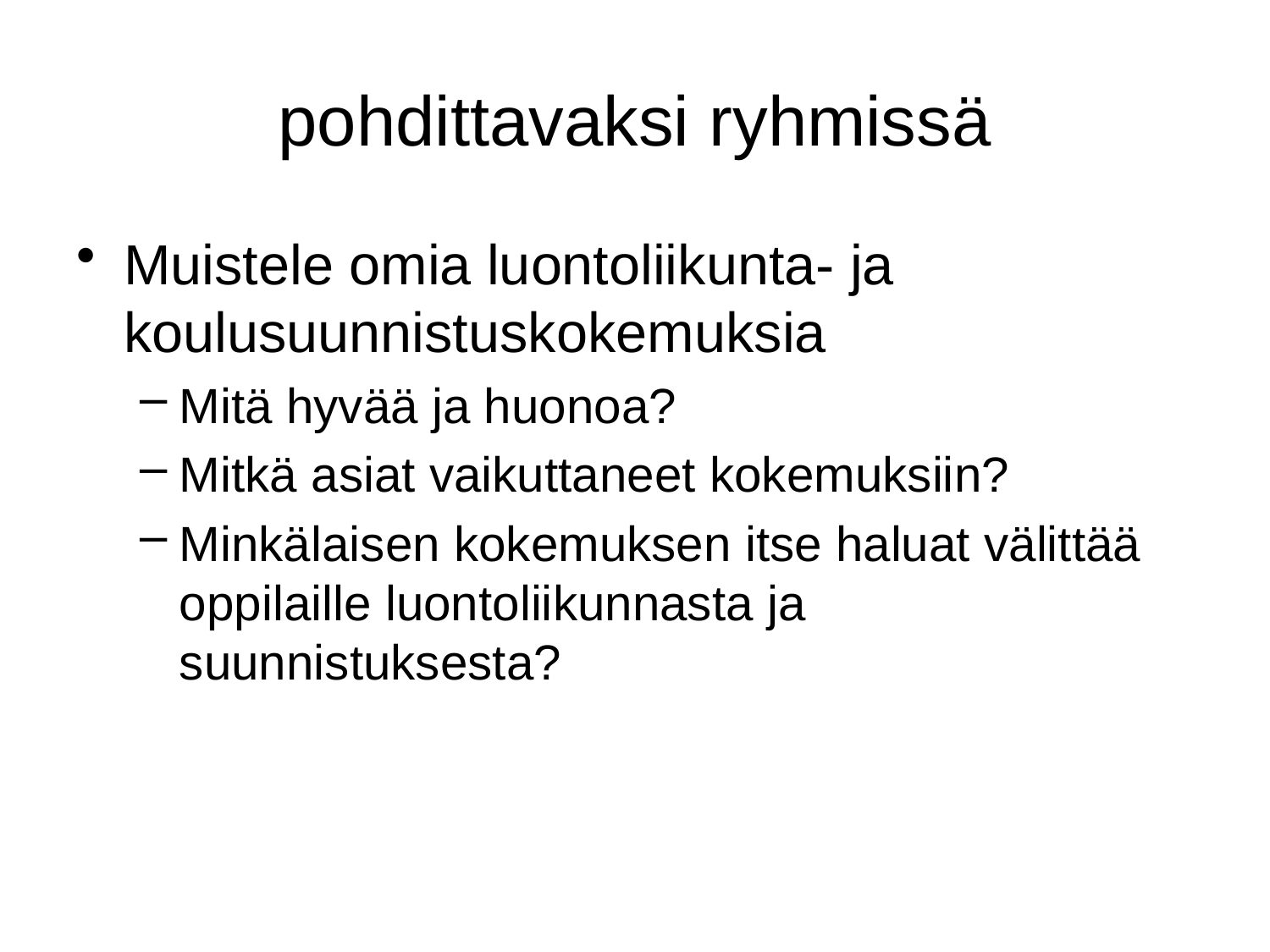

# pohdittavaksi ryhmissä
Muistele omia luontoliikunta- ja koulusuunnistuskokemuksia
Mitä hyvää ja huonoa?
Mitkä asiat vaikuttaneet kokemuksiin?
Minkälaisen kokemuksen itse haluat välittää oppilaille luontoliikunnasta ja suunnistuksesta?